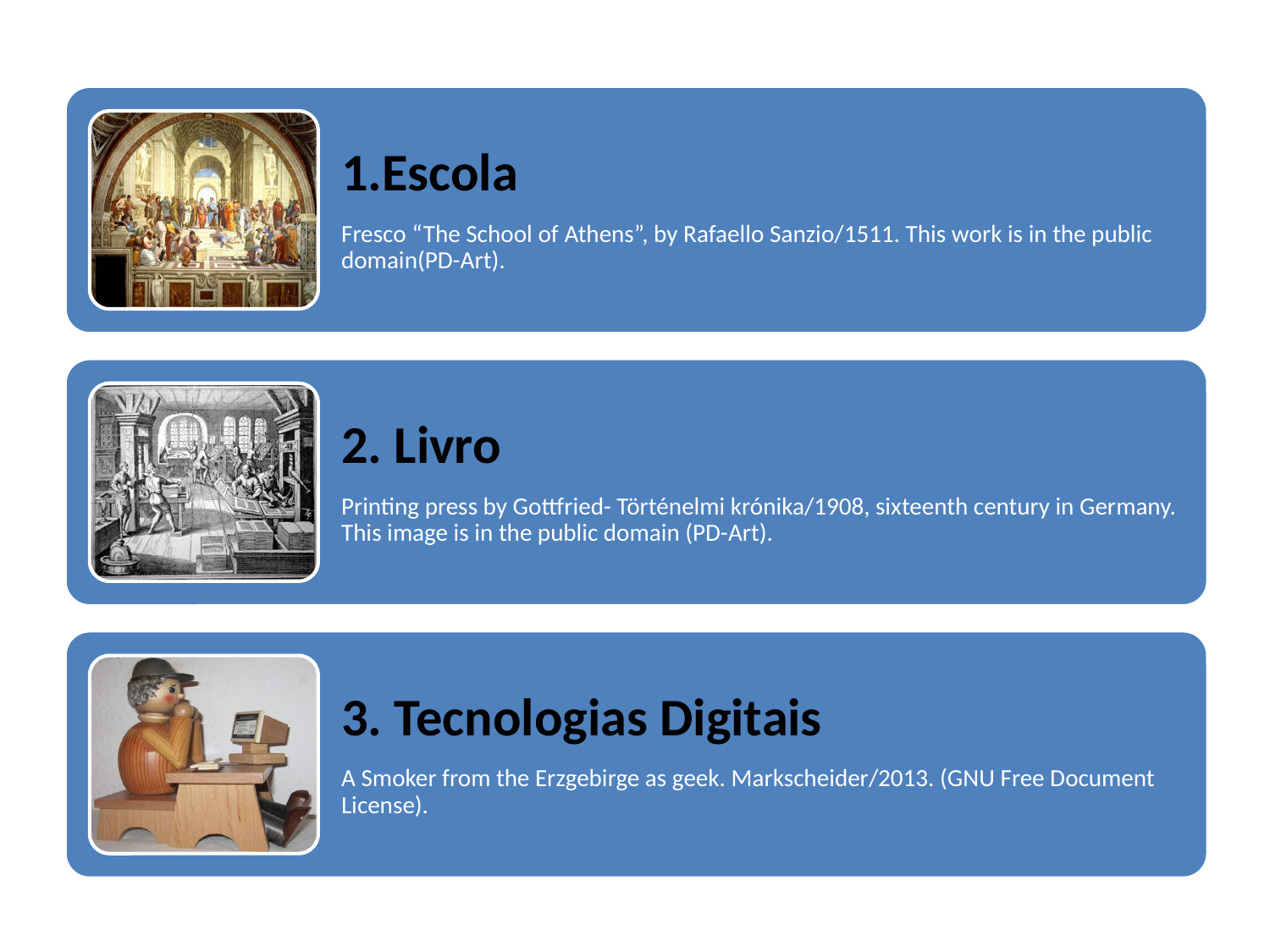

1.Escola
Fresco “The School of Athens”, by Rafaello Sanzio/1511. This work is in the public domain(PD-Art).
2. Livro
Printing press by Gottfried- Történelmi krónika/1908, sixteenth century in Germany. This image is in the public domain (PD-Art).
3. Tecnologias Digitais
A Smoker from the Erzgebirge as geek. Markscheider/2013. (GNU Free Document License).